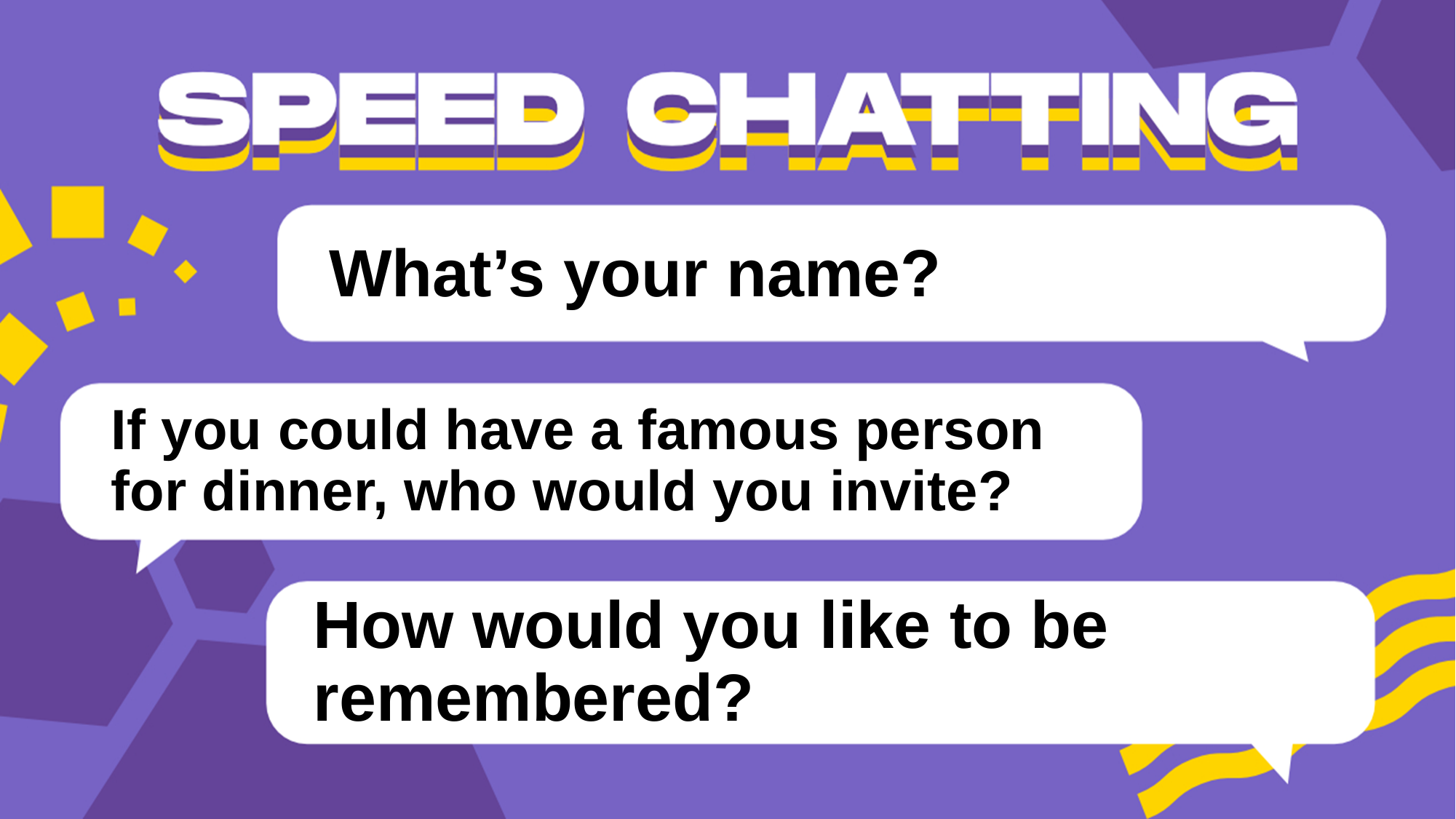

# What’s your name?
If you could have a famous person for dinner, who would you invite?
How would you like to be remembered?